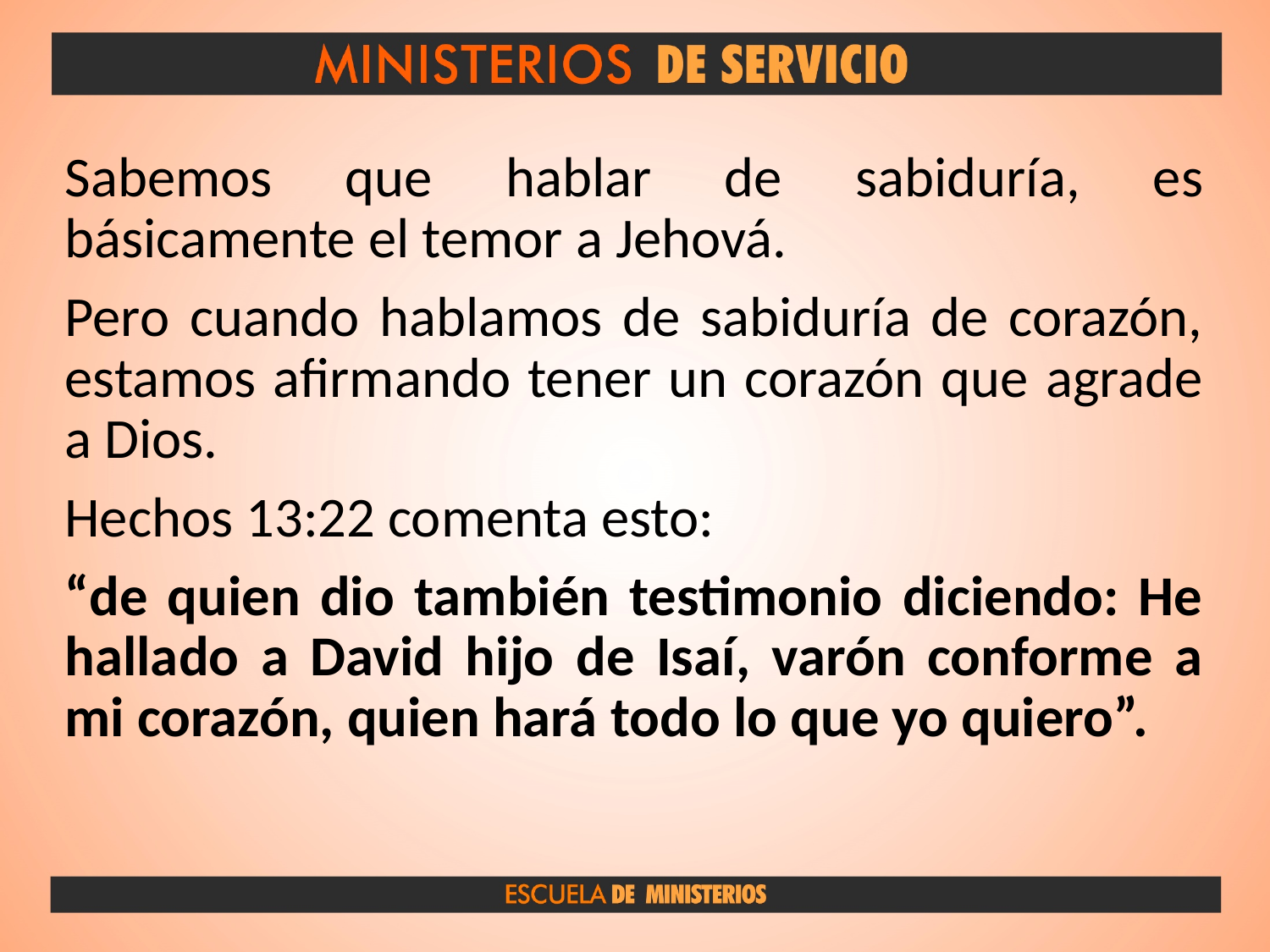

Sabemos que hablar de sabiduría, es básicamente el temor a Jehová.
Pero cuando hablamos de sabiduría de corazón, estamos afirmando tener un corazón que agrade a Dios.
Hechos 13:22 comenta esto:
“de quien dio también testimonio diciendo: He hallado a David hijo de Isaí, varón conforme a mi corazón, quien hará todo lo que yo quiero”.